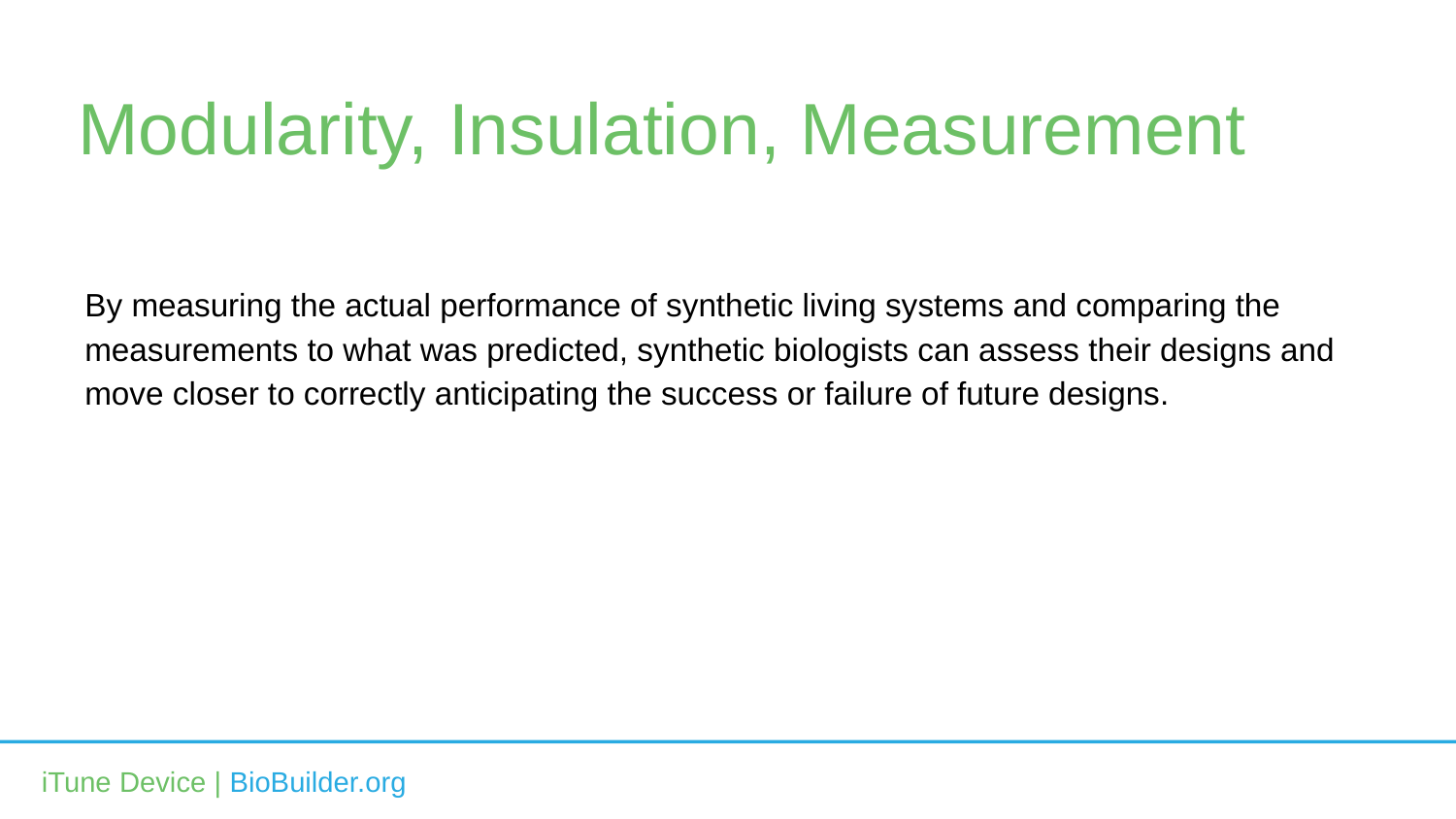

Modularity, Insulation, Measurement

By measuring the actual performance of synthetic living systems and comparing the measurements to what was predicted, synthetic biologists can assess their designs and move closer to correctly anticipating the success or failure of future designs.

iTune Device | BioBuilder.org